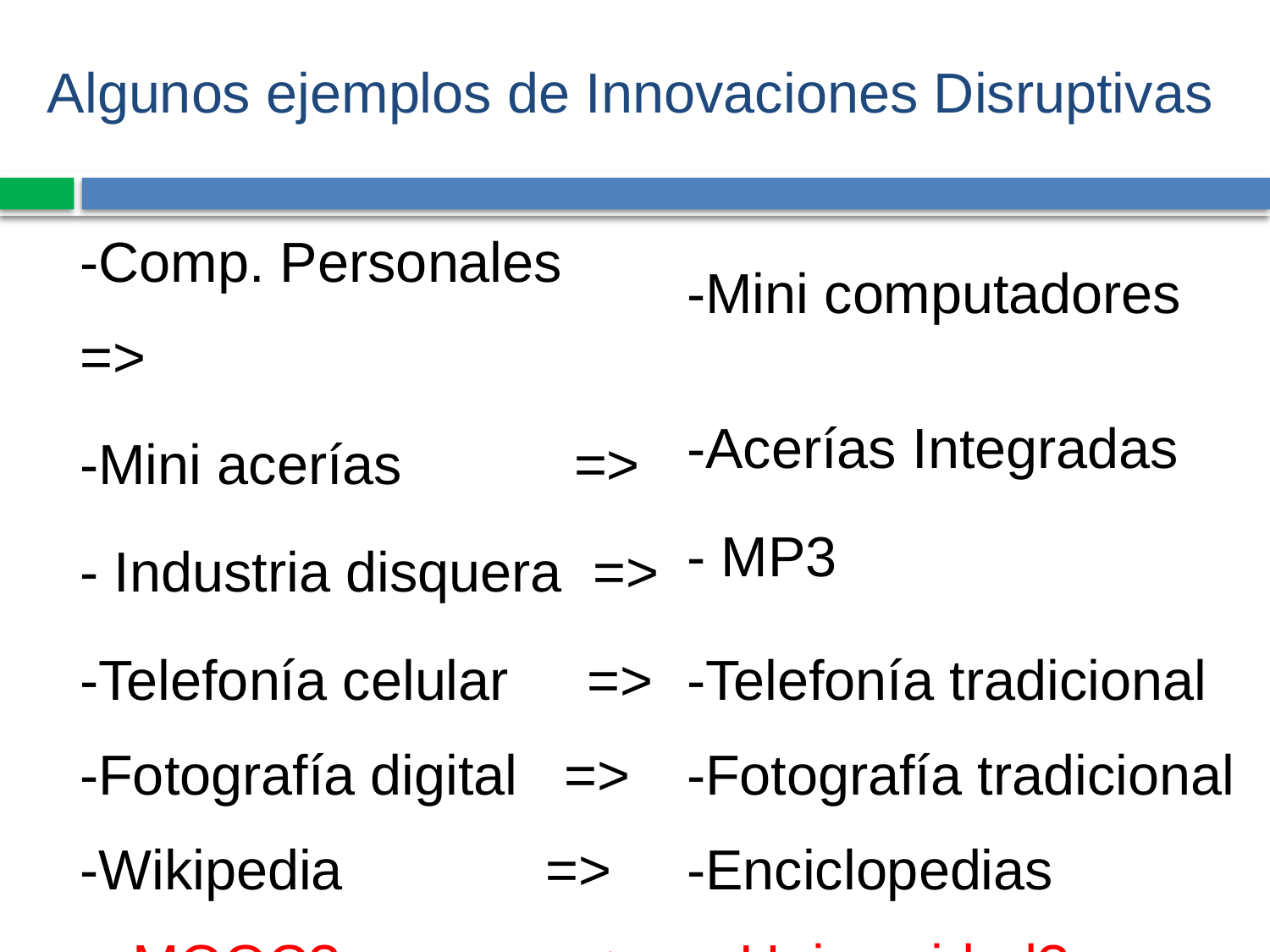

# Algunos ejemplos de Innovaciones Disruptivas
| -Comp. Personales => | -Mini computadores |
| --- | --- |
| -Mini acerías => | -Acerías Integradas |
| - Industria disquera => | - MP3 |
| -Telefonía celular => -Fotografía digital => -Wikipedia => -¿MOOC? => | -Telefonía tradicional -Fotografía tradicional -Enciclopedias -¿Universidad? |